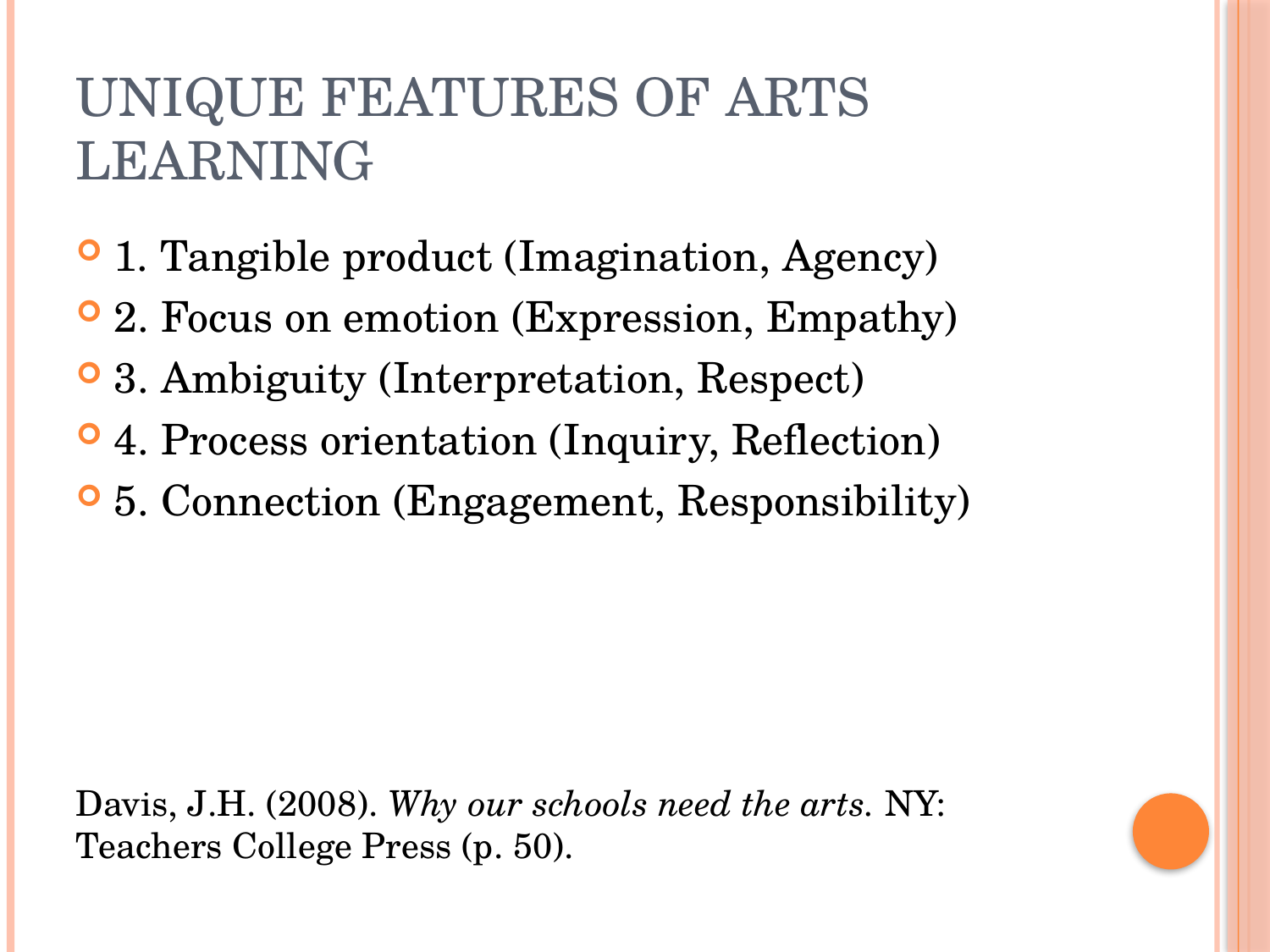

# Unique Features of Arts Learning
1. Tangible product (Imagination, Agency)
2. Focus on emotion (Expression, Empathy)
3. Ambiguity (Interpretation, Respect)
4. Process orientation (Inquiry, Reflection)
5. Connection (Engagement, Responsibility)

Davis, J.H. (2008). Why our schools need the arts. NY:  Teachers College Press (p. 50).